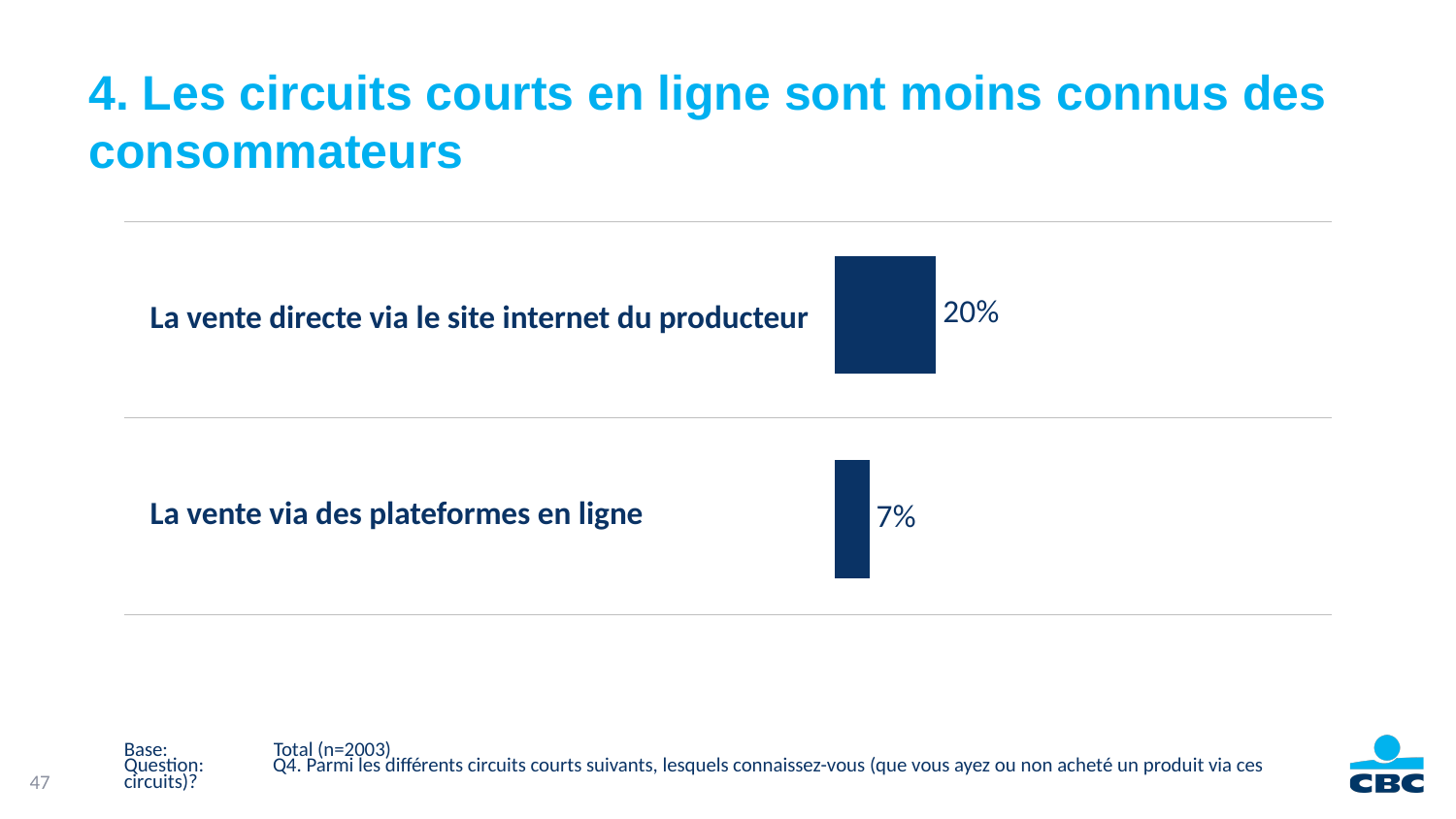

4. Les circuits courts en ligne sont moins connus des consommateurs

### Chart

| Category |  |
|---|---|
| La vente directe via le site internet du producteur | 19.8 |
| La vente via des plateformes en ligne | 7.1 |
| La vente directe via le site internet du producteur |
| --- |
| La vente via des plateformes en ligne |
Base:                       Total (n=2003)
Question:               Q4. Parmi les différents circuits courts suivants, lesquels connaissez-vous (que vous ayez ou non acheté un produit via ces  	circuits)?
47